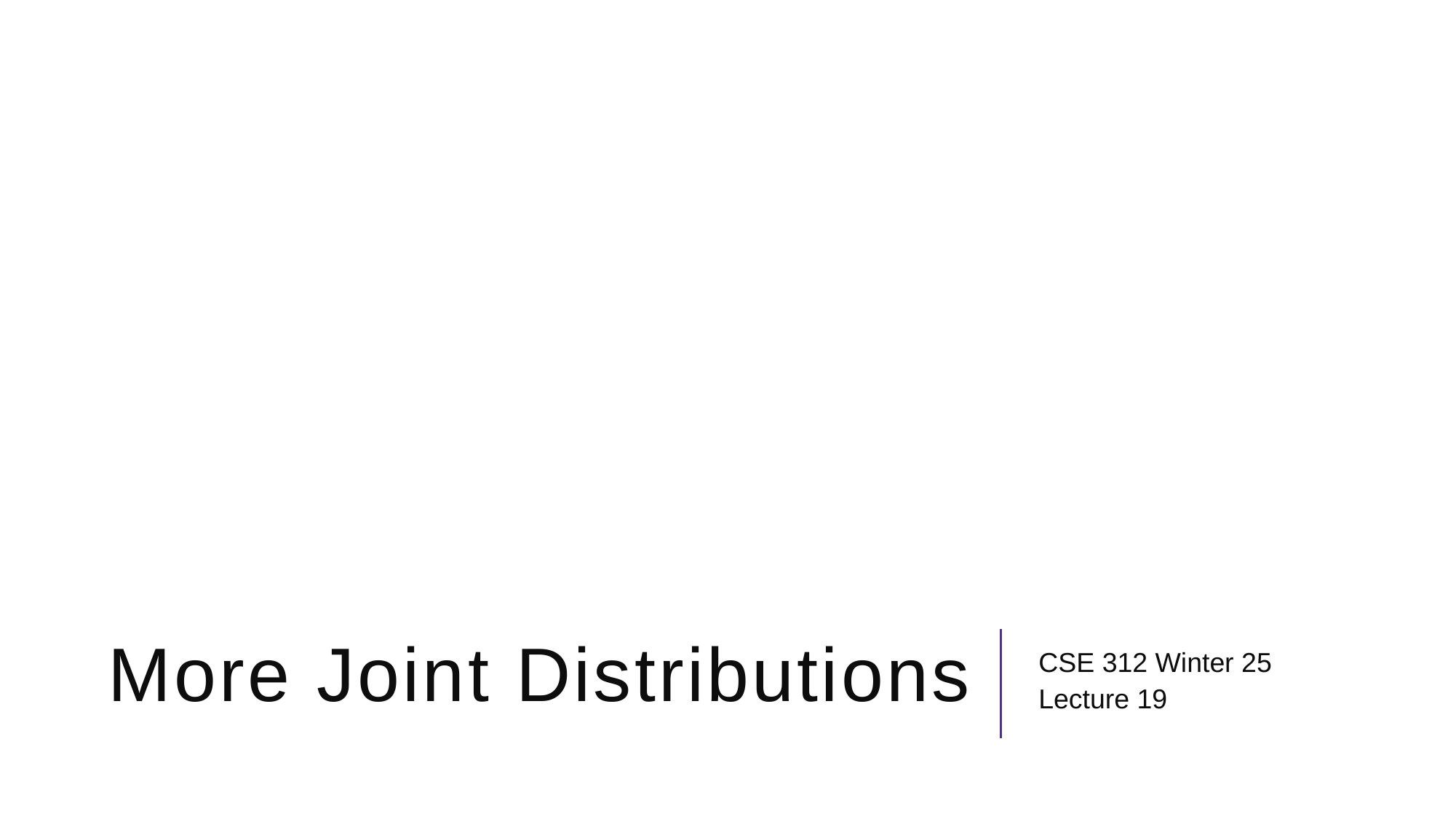

# More Joint Distributions
CSE 312 Winter 25
Lecture 19